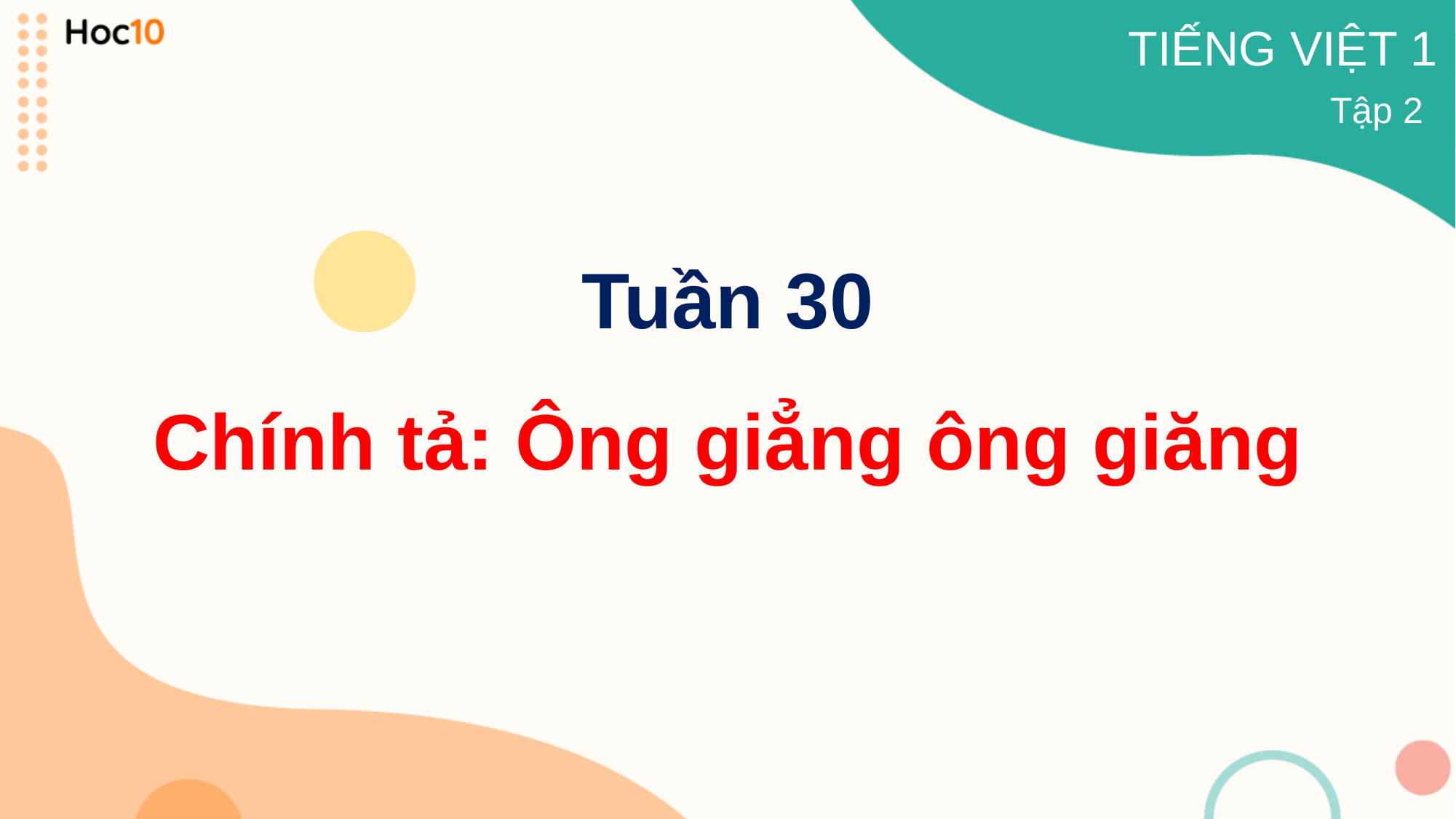

TIẾNG VIỆT 1
Tập 2
Tuần 30
Chính tả: Ông giẳng ông giăng